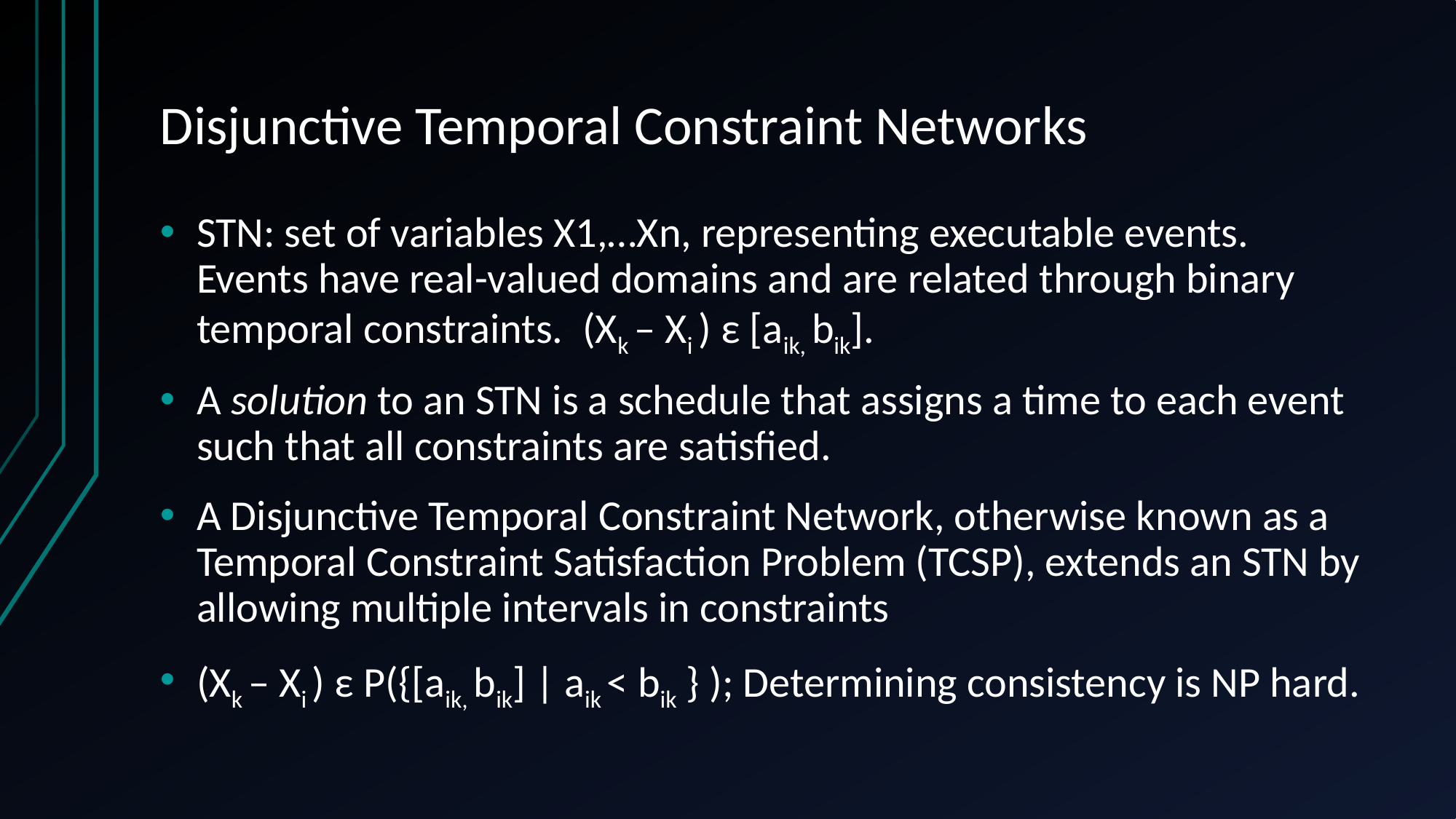

# Disjunctive Temporal Constraint Networks
STN: set of variables X1,…Xn, representing executable events. Events have real-valued domains and are related through binary temporal constraints.  (Xk – Xi ) ε [aik, bik].
A solution to an STN is a schedule that assigns a time to each event such that all constraints are satisfied.
A Disjunctive Temporal Constraint Network, otherwise known as a Temporal Constraint Satisfaction Problem (TCSP), extends an STN by allowing multiple intervals in constraints
(Xk – Xi ) ε P({[aik, bik] | aik < bik } ); Determining consistency is NP hard.